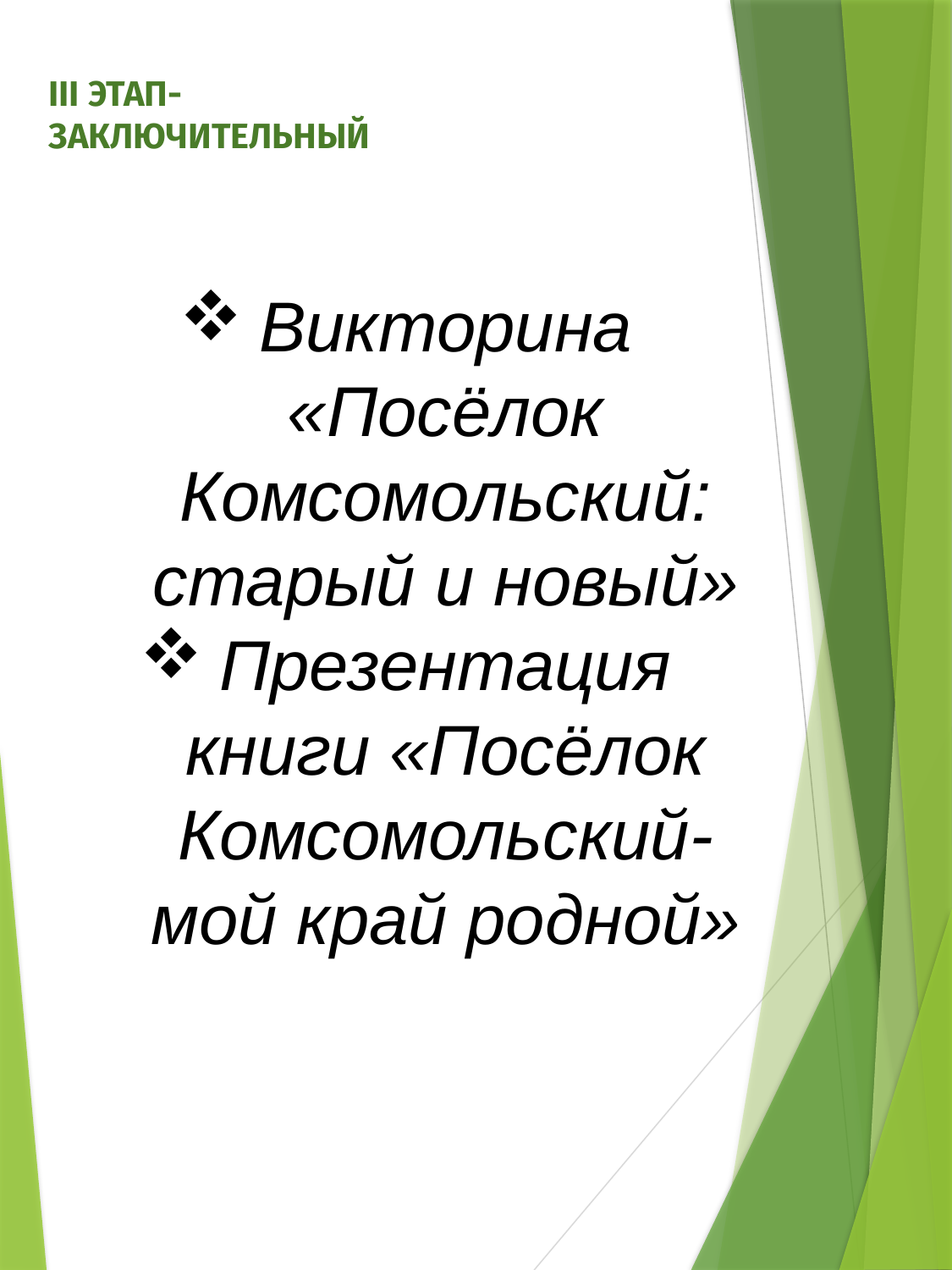

III ЭТАП-
ЗАКЛЮЧИТЕЛЬНЫЙ
Викторина «Посёлок Комсомольский: старый и новый»
Презентация книги «Посёлок Комсомольский-мой край родной»